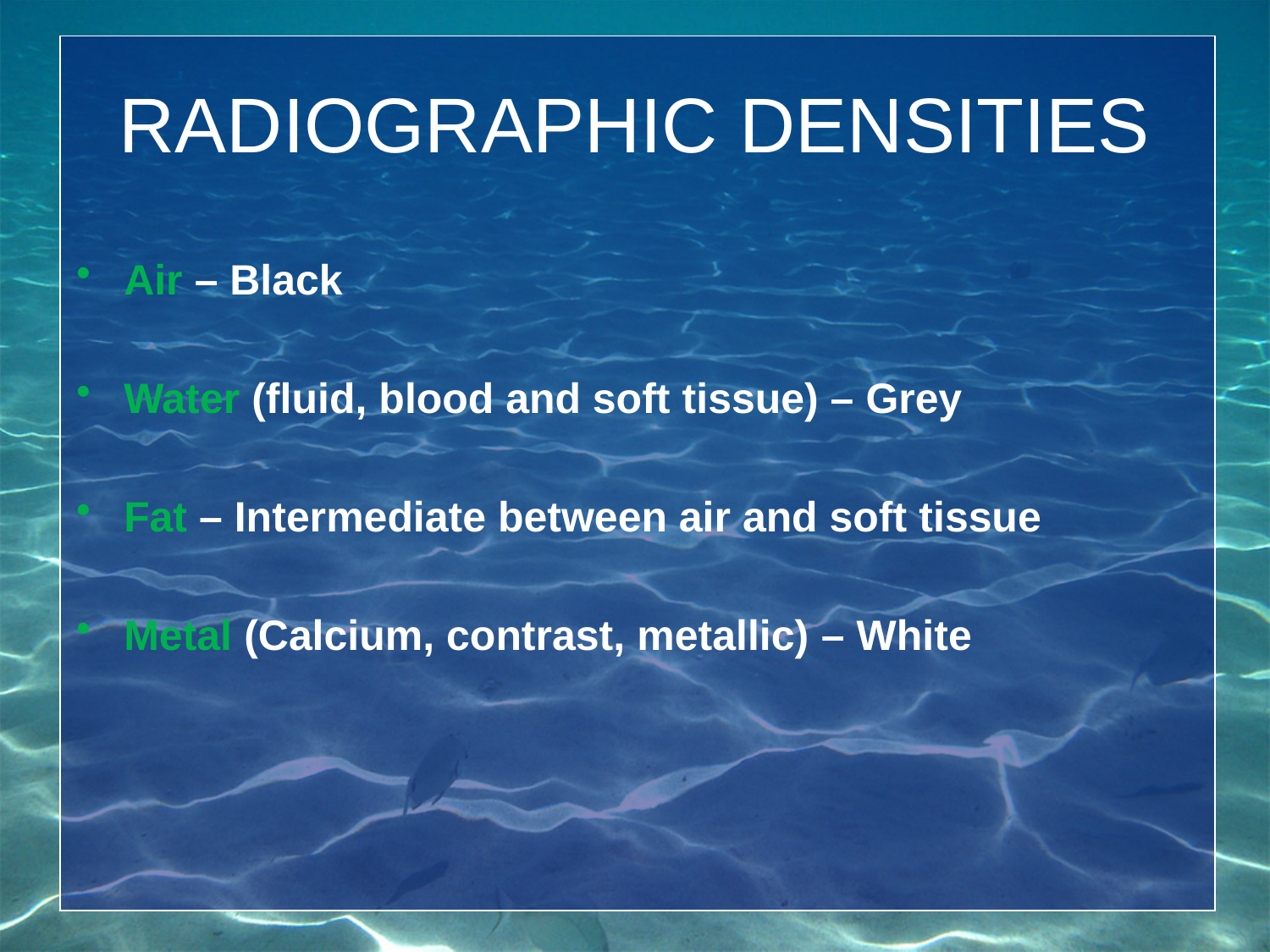

# RADIOGRAPHIC DENSITIES
Air – Black

Water (fluid, blood and soft tissue) – Grey

Fat – Intermediate between air and soft tissue

Metal (Calcium, contrast, metallic) – White